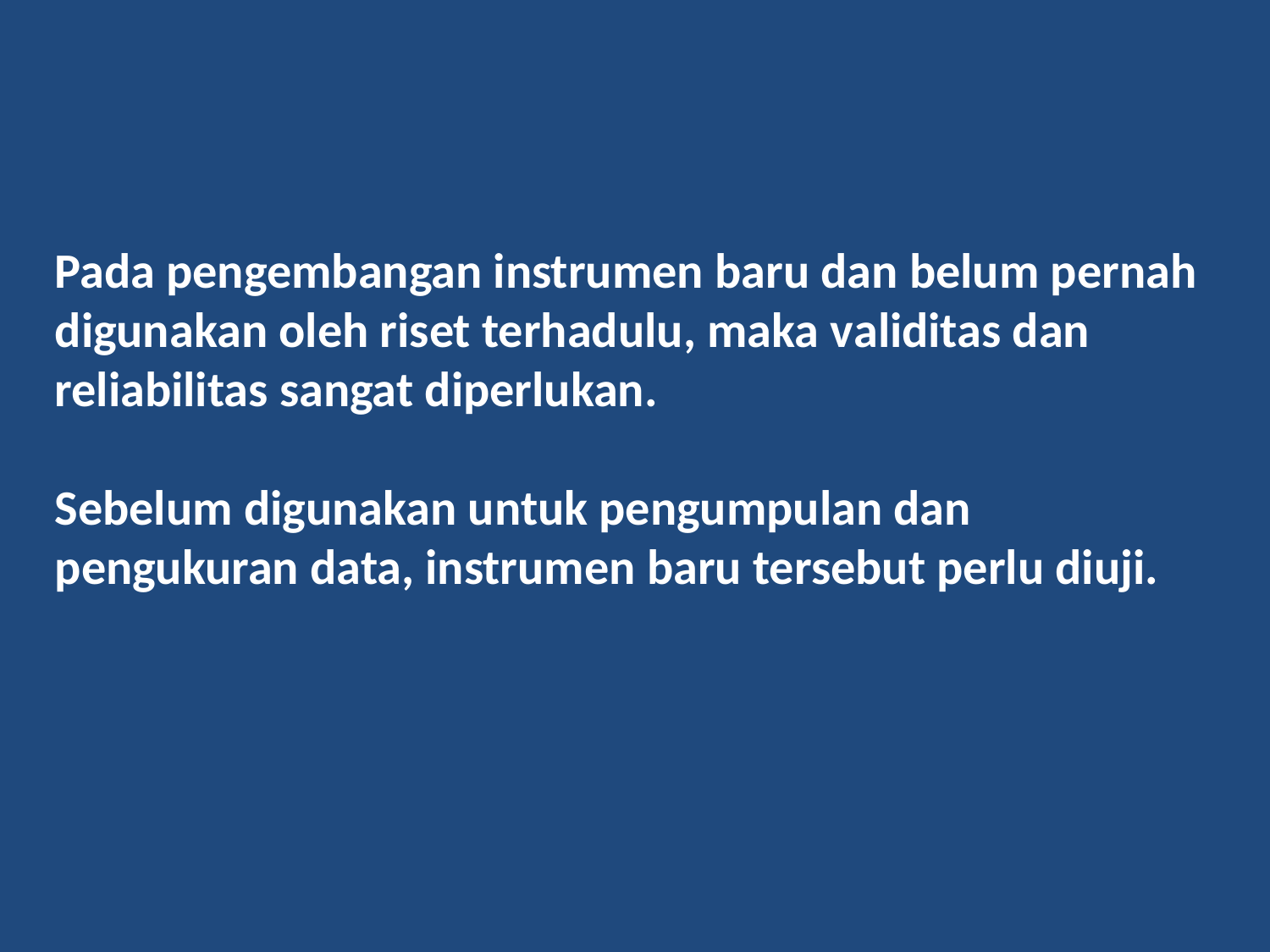

Pada pengembangan instrumen baru dan belum pernah digunakan oleh riset terhadulu, maka validitas dan reliabilitas sangat diperlukan.

Sebelum digunakan untuk pengumpulan dan pengukuran data, instrumen baru tersebut perlu diuji.